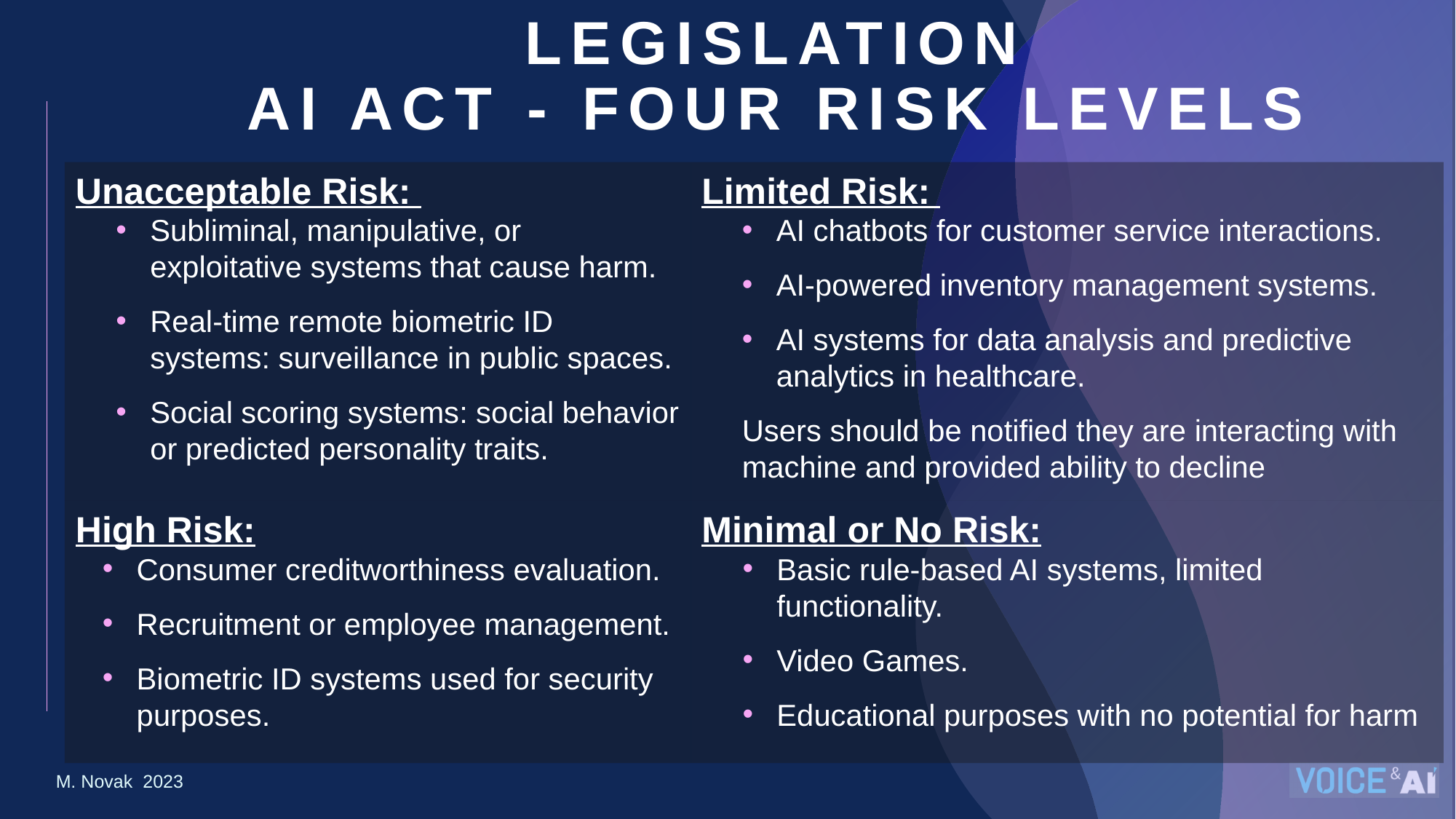

# Legislation AI Act - four risk levels
Unacceptable Risk:
Subliminal, manipulative, or exploitative systems that cause harm.
Real-time remote biometric ID systems: surveillance in public spaces.
Social scoring systems: social behavior or predicted personality traits.

Limited Risk:
AI chatbots for customer service interactions.
AI-powered inventory management systems.
AI systems for data analysis and predictive analytics in healthcare.
Users should be notified they are interacting with  machine and provided ability to decline
High Risk:
Consumer creditworthiness evaluation.
Recruitment or employee management.
Biometric ID systems used for security purposes.
Minimal or No Risk:
Basic rule-based AI systems, limited functionality.
Video Games.
Educational purposes with no potential for harm